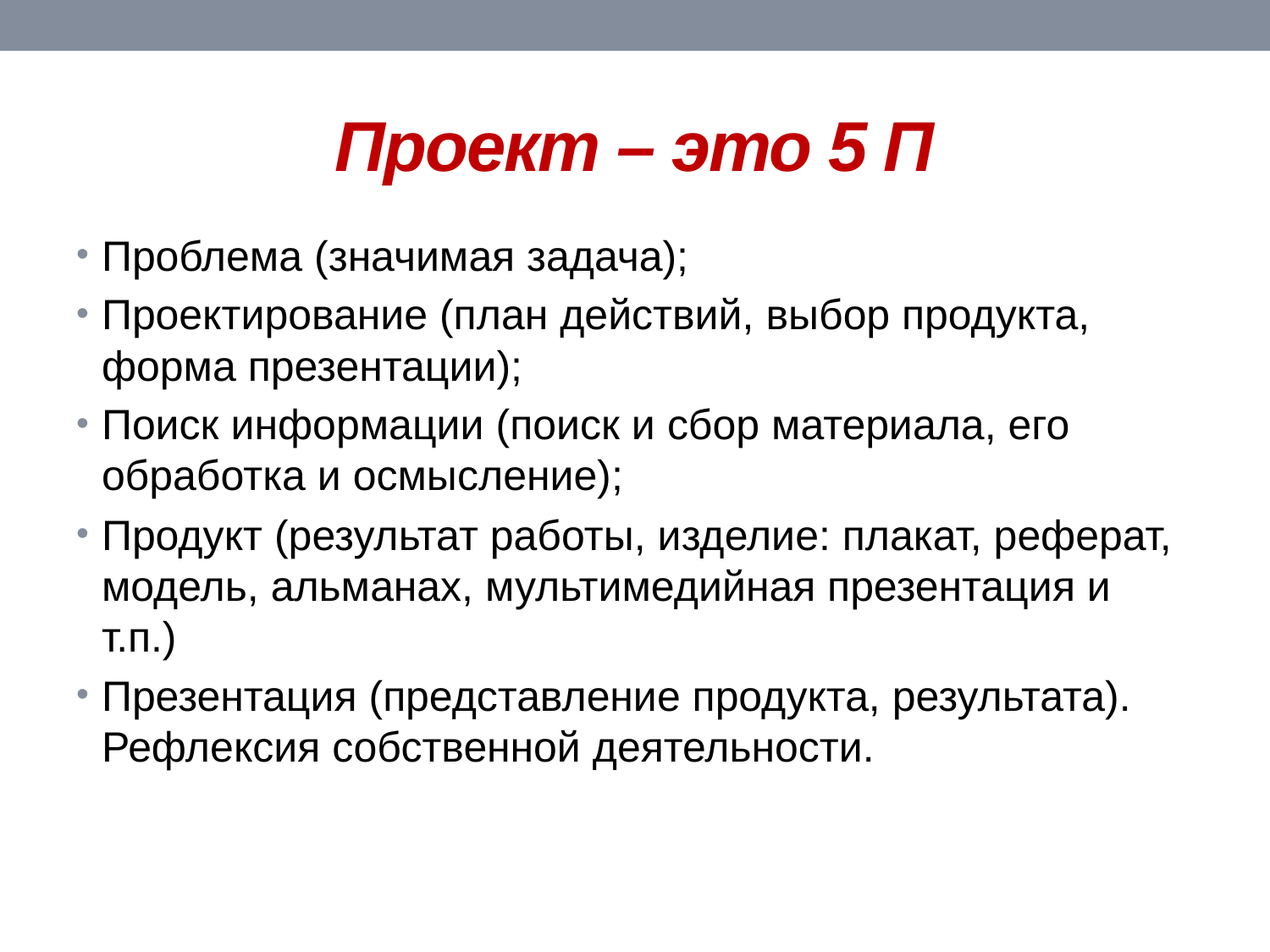

# Проект – это 5 П
Проблема (значимая задача);
Проектирование (план действий, выбор продукта, форма презентации);
Поиск информации (поиск и сбор материала, его обработка и осмысление);
Продукт (результат работы, изделие: плакат, реферат, модель, альманах, мультимедийная презентация и т.п.)
Презентация (представление продукта, результата). Рефлексия собственной деятельности.